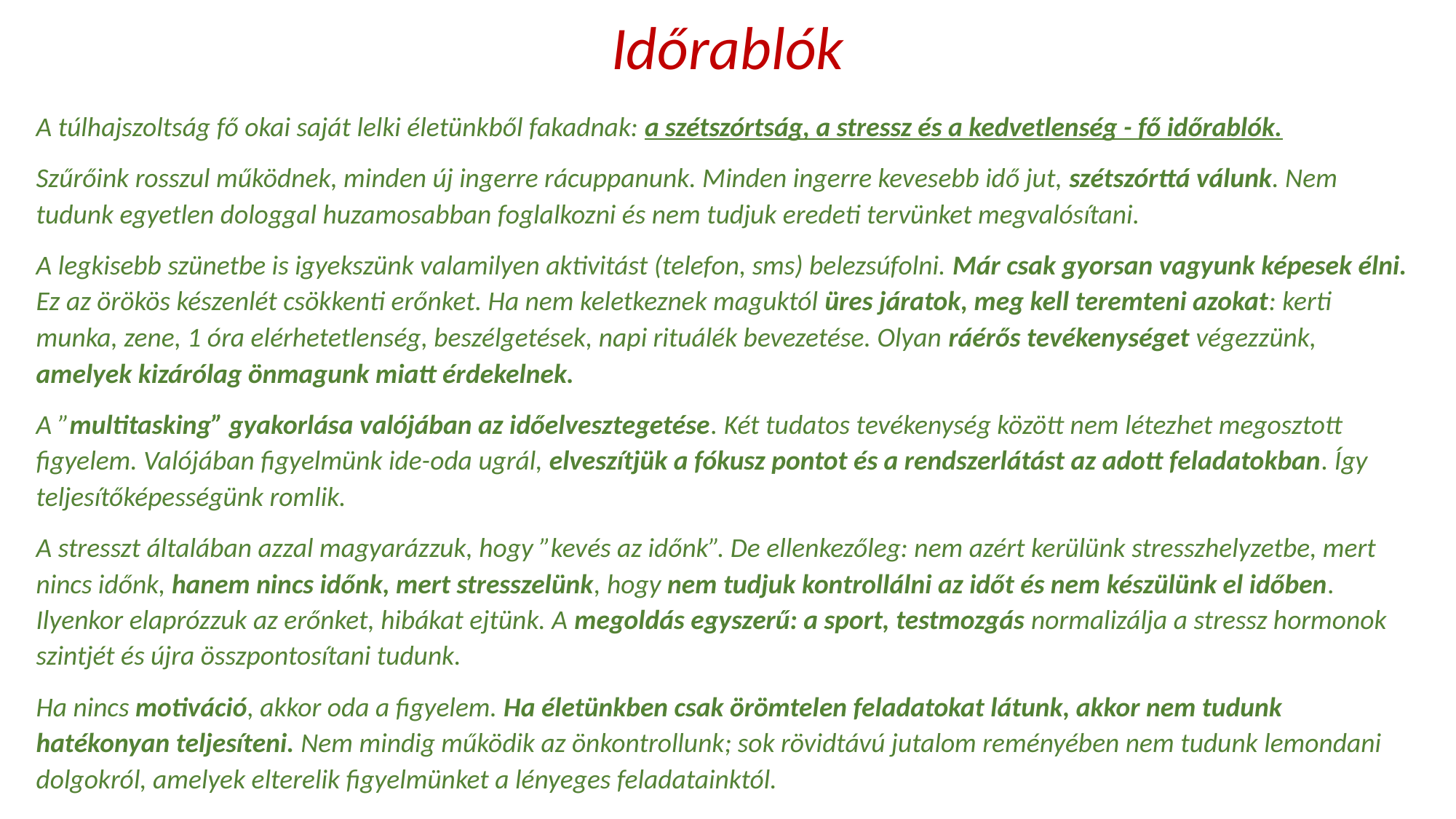

# Időrablók
A túlhajszoltság fő okai saját lelki életünkből fakadnak: a szétszórtság, a stressz és a kedvetlenség - fő időrablók.
Szűrőink rosszul működnek, minden új ingerre rácuppanunk. Minden ingerre kevesebb idő jut, szétszórttá válunk. Nem tudunk egyetlen dologgal huzamosabban foglalkozni és nem tudjuk eredeti tervünket megvalósítani.
A legkisebb szünetbe is igyekszünk valamilyen aktivitást (telefon, sms) belezsúfolni. Már csak gyorsan vagyunk képesek élni. Ez az örökös készenlét csökkenti erőnket. Ha nem keletkeznek maguktól üres járatok, meg kell teremteni azokat: kerti munka, zene, 1 óra elérhetetlenség, beszélgetések, napi rituálék bevezetése. Olyan ráérős tevékenységet végezzünk, amelyek kizárólag önmagunk miatt érdekelnek.
A ”multitasking” gyakorlása valójában az időelvesztegetése. Két tudatos tevékenység között nem létezhet megosztott figyelem. Valójában figyelmünk ide-oda ugrál, elveszítjük a fókusz pontot és a rendszerlátást az adott feladatokban. Így teljesítőképességünk romlik.
A stresszt általában azzal magyarázzuk, hogy ”kevés az időnk”. De ellenkezőleg: nem azért kerülünk stresszhelyzetbe, mert nincs időnk, hanem nincs időnk, mert stresszelünk, hogy nem tudjuk kontrollálni az időt és nem készülünk el időben. Ilyenkor elaprózzuk az erőnket, hibákat ejtünk. A megoldás egyszerű: a sport, testmozgás normalizálja a stressz hormonok szintjét és újra összpontosítani tudunk.
Ha nincs motiváció, akkor oda a figyelem. Ha életünkben csak örömtelen feladatokat látunk, akkor nem tudunk hatékonyan teljesíteni. Nem mindig működik az önkontrollunk; sok rövidtávú jutalom reményében nem tudunk lemondani dolgokról, amelyek elterelik figyelmünket a lényeges feladatainktól.